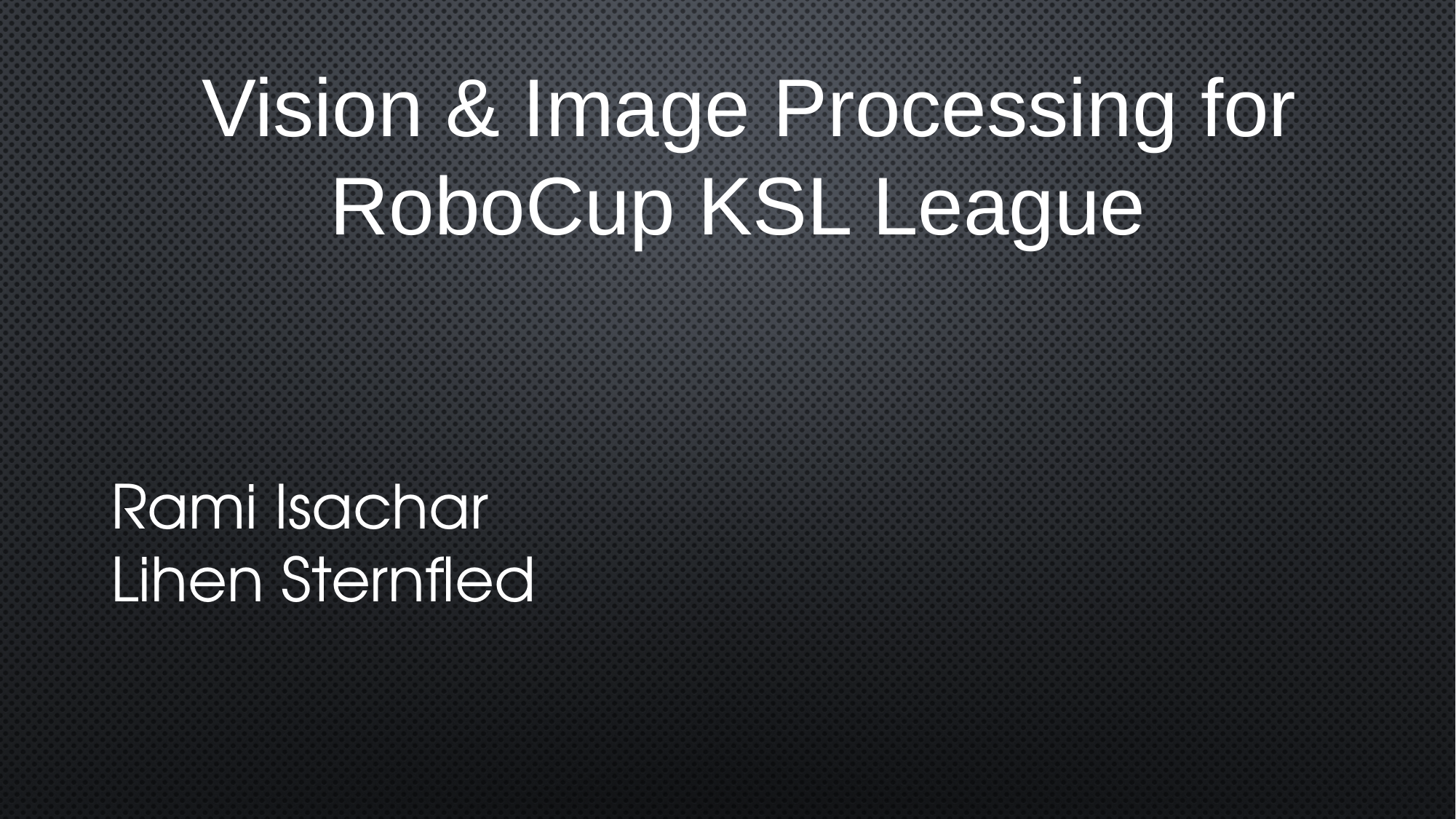

Vision & Image Processing for RoboCup KSL League
Rami Isachar
Lihen Sternfled